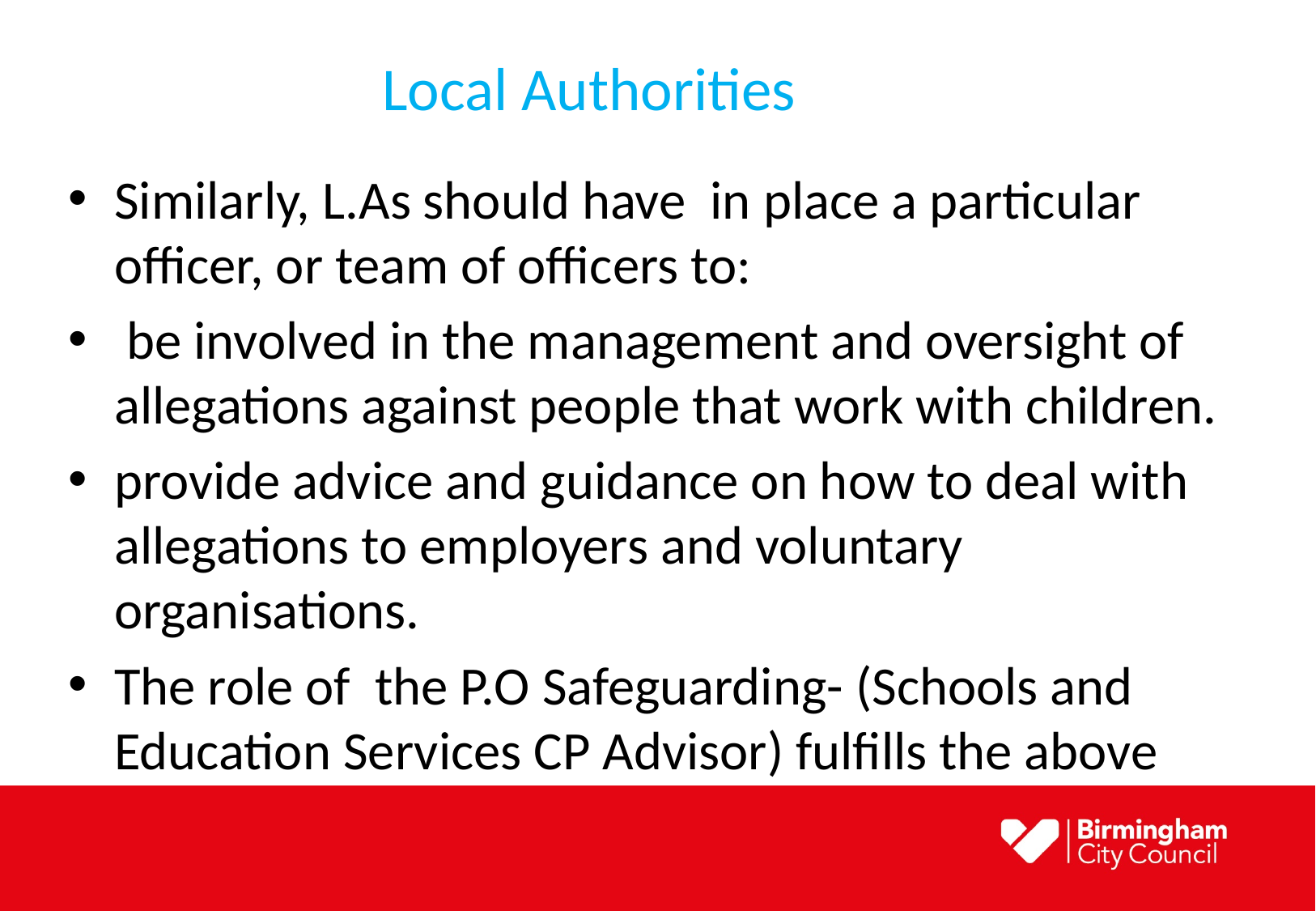

# Local Authorities
Similarly, L.As should have  in place a particular officer, or team of officers to:
 be involved in the management and oversight of allegations against people that work with children.
provide advice and guidance on how to deal with allegations to employers and voluntary organisations.
The role of  the P.O Safeguarding- (Schools and Education Services CP Advisor) fulfills the above